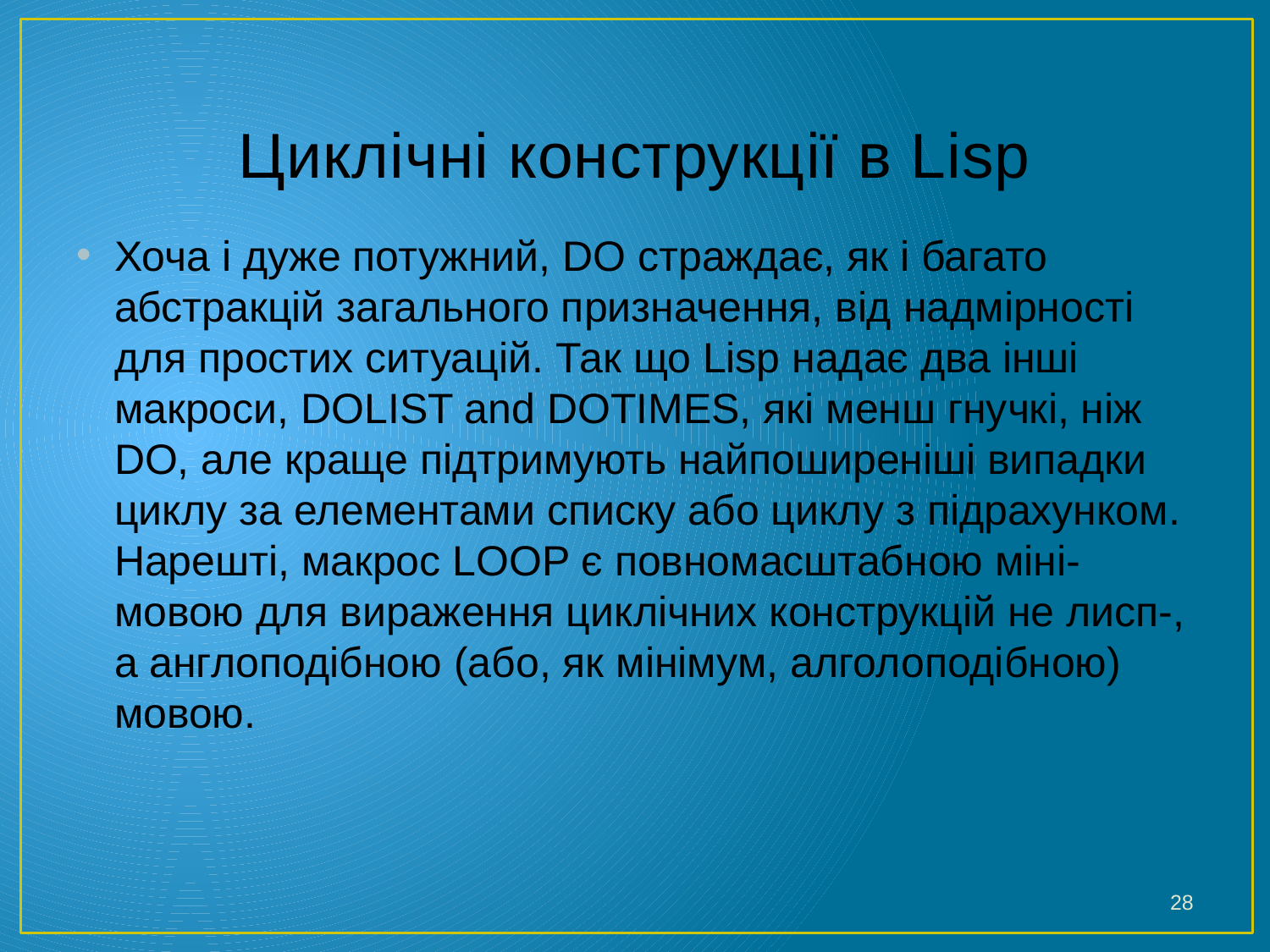

# Циклічні конструкції в Lisp
Хоча і дуже потужний, DO страждає, як і багато абстракцій загального призначення, від надмірності для простих ситуацій. Так що Lisp надає два інші макроси, DOLIST and DOTIMES, які менш гнучкі, ніж DO, але краще підтримують найпоширеніші випадки циклу за елементами списку або циклу з підрахунком. Нарешті, макрос LOOP є повномасштабною міні-мовою для вираження циклічних конструкцій не лисп-, а англоподібною (або, як мінімум, алголоподібною) мовою.

28